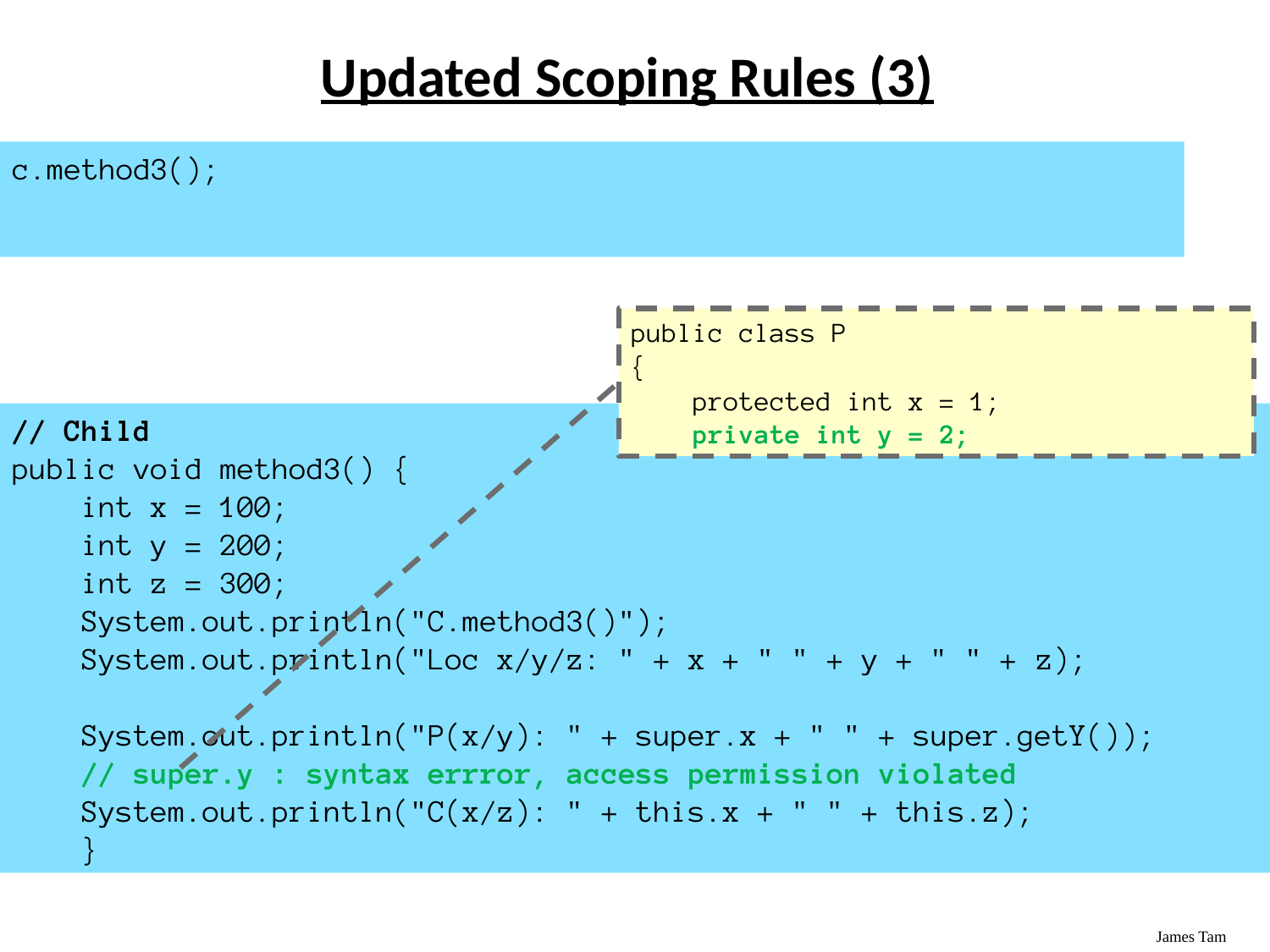

# Updated Scoping Rules (3)
c.method3();
public class P
{
    protected int x = 1;
    private int y = 2;
// Child
public void method3() {
    int x = 100;
    int y = 200;
    int z = 300;
    System.out.println("C.method3()");
    System.out.println("Loc x/y/z: " + x + " " + y + " " + z);

    System.out.println("P(x/y): " + super.x + " " + super.getY());
    // super.y : syntax errror, access permission violated
    System.out.println("C(x/z): " + this.x + " " + this.z);
    }